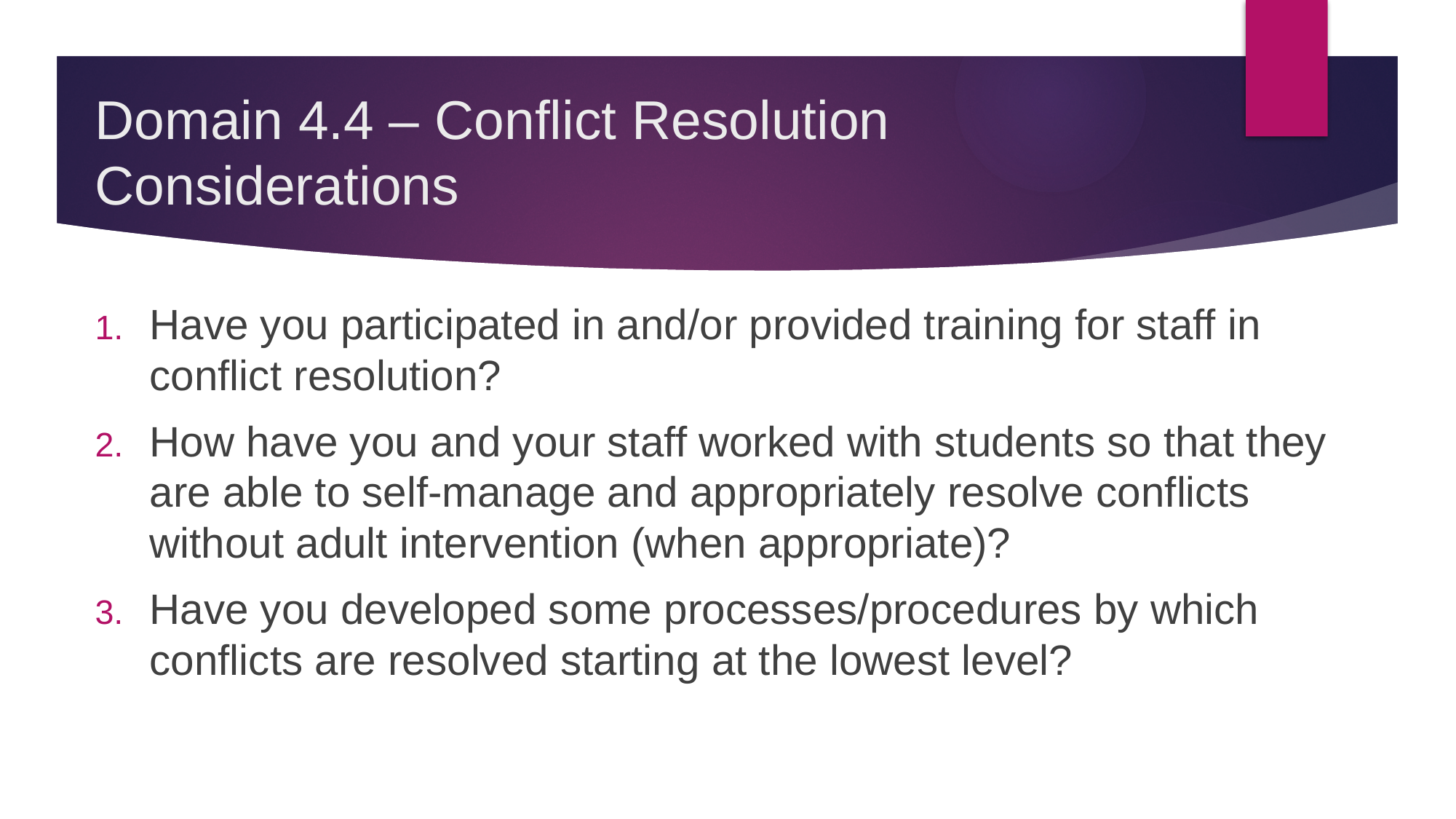

# Domain 4.4 – Conflict Resolution Considerations
Have you participated in and/or provided training for staff in conflict resolution?
How have you and your staff worked with students so that they are able to self-manage and appropriately resolve conflicts without adult intervention (when appropriate)?
Have you developed some processes/procedures by which conflicts are resolved starting at the lowest level?